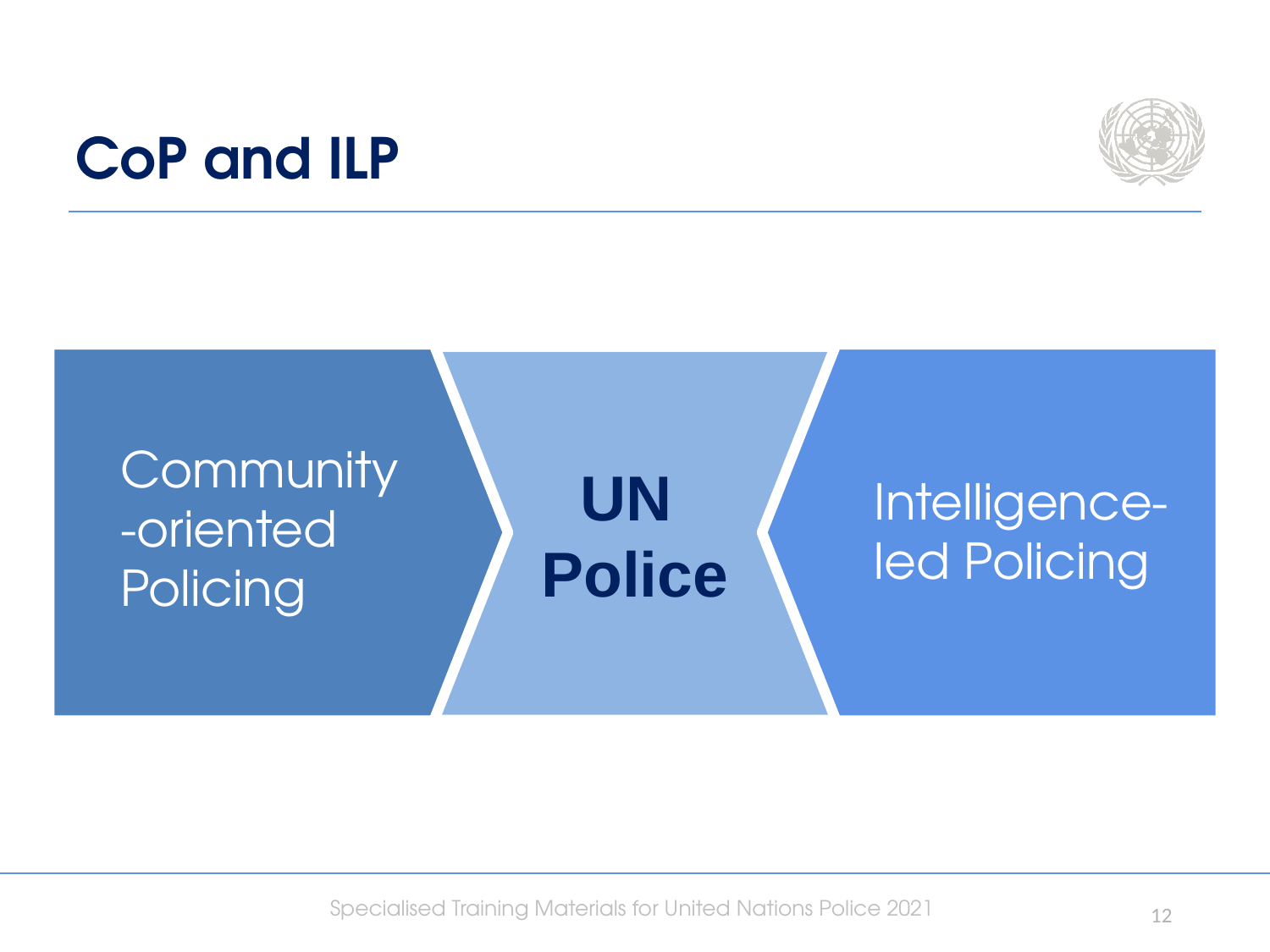

# CoP and ILP

UN
Police
Community-oriented Policing
Intelligence-led Policing
12